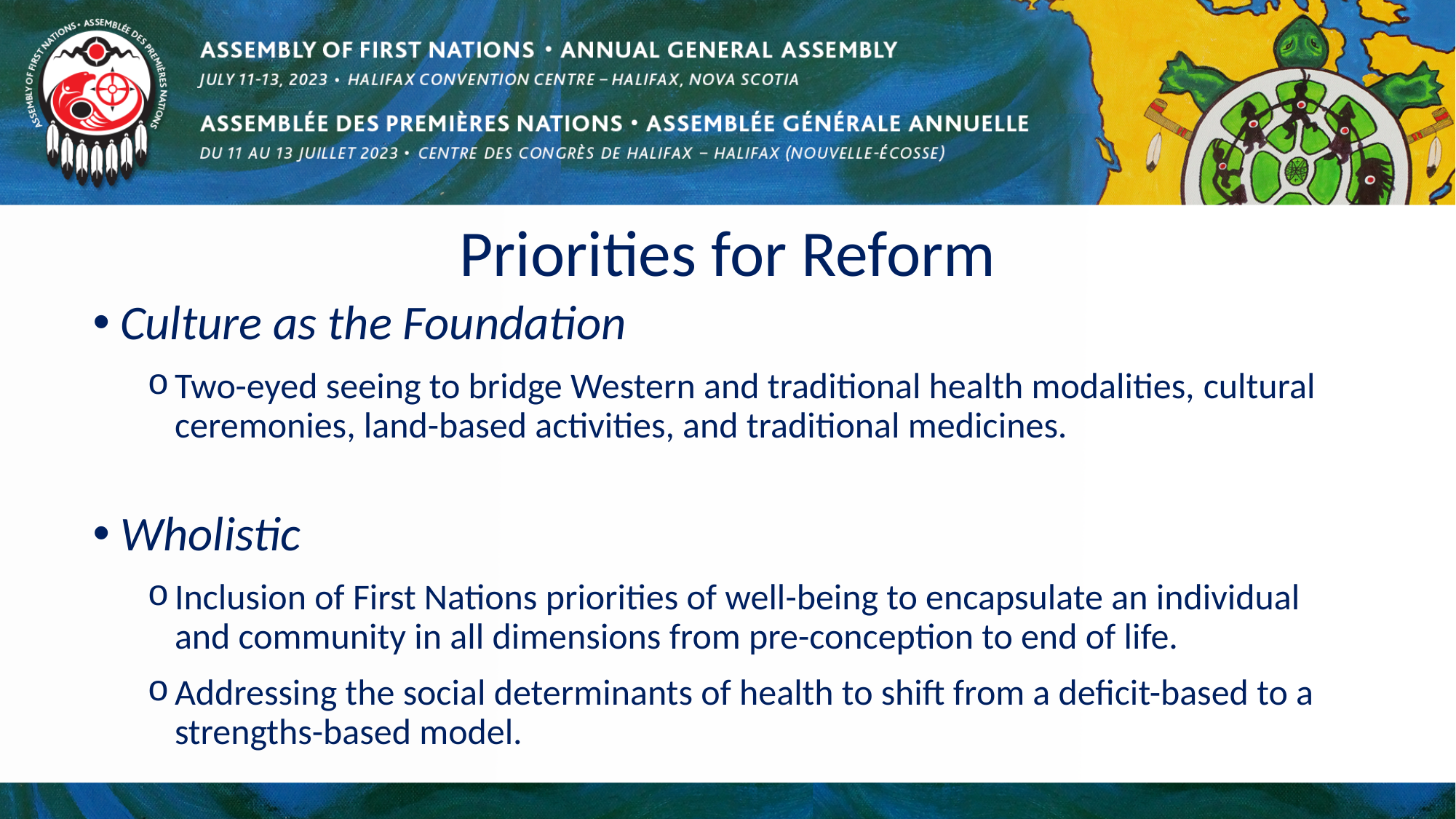

# Priorities for Reform
Culture as the Foundation
Two-eyed seeing to bridge Western and traditional health modalities, cultural ceremonies, land-based activities, and traditional medicines.
Wholistic
Inclusion of First Nations priorities of well-being to encapsulate an individual and community in all dimensions from pre-conception to end of life.
Addressing the social determinants of health to shift from a deficit-based to a strengths-based model.